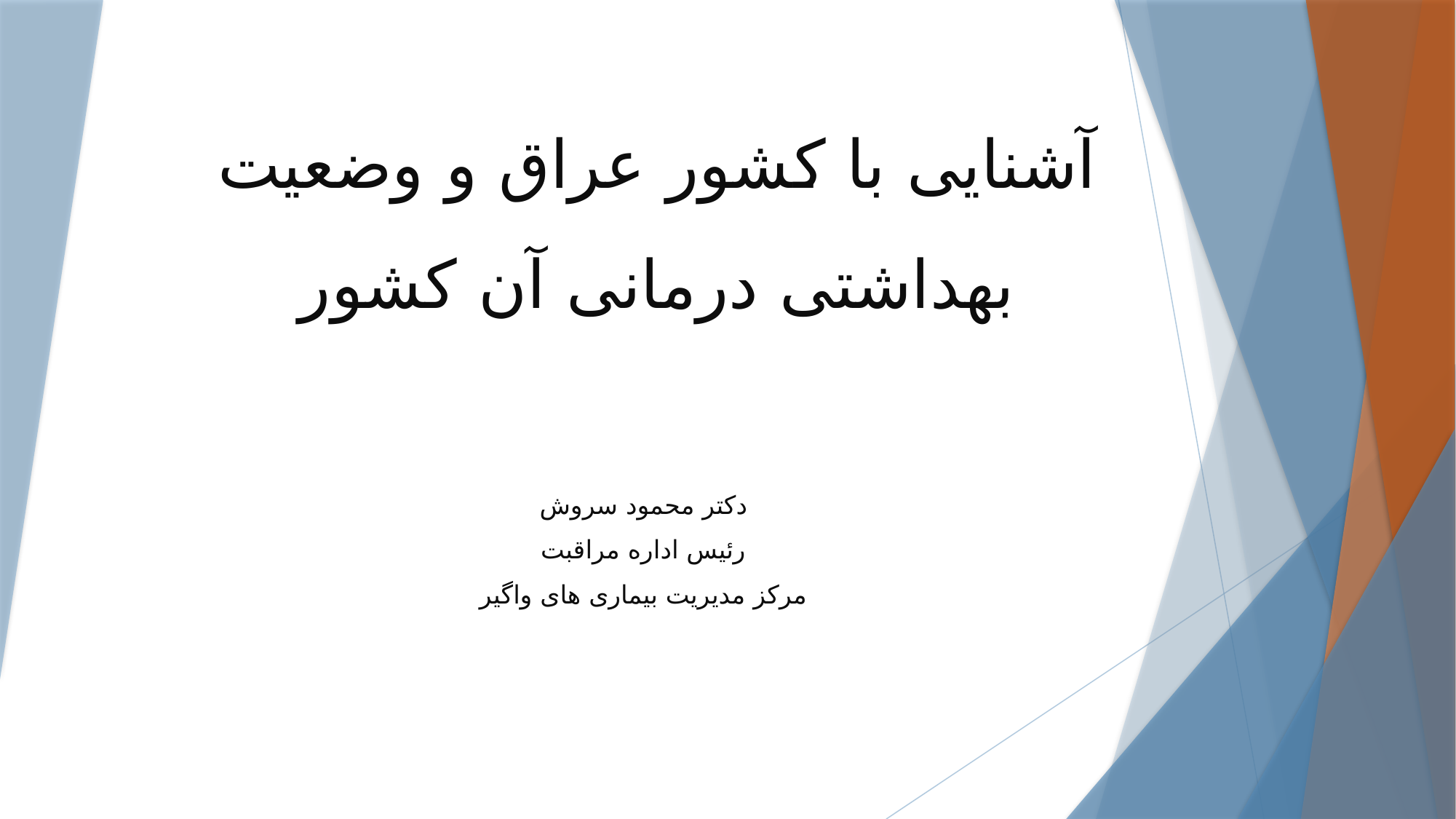

# آشنایی با کشور عراق و وضعیت بهداشتی درمانی آن کشور
دکتر محمود سروش
رئیس اداره مراقبت
مرکز مدیریت بیماری های واگیر